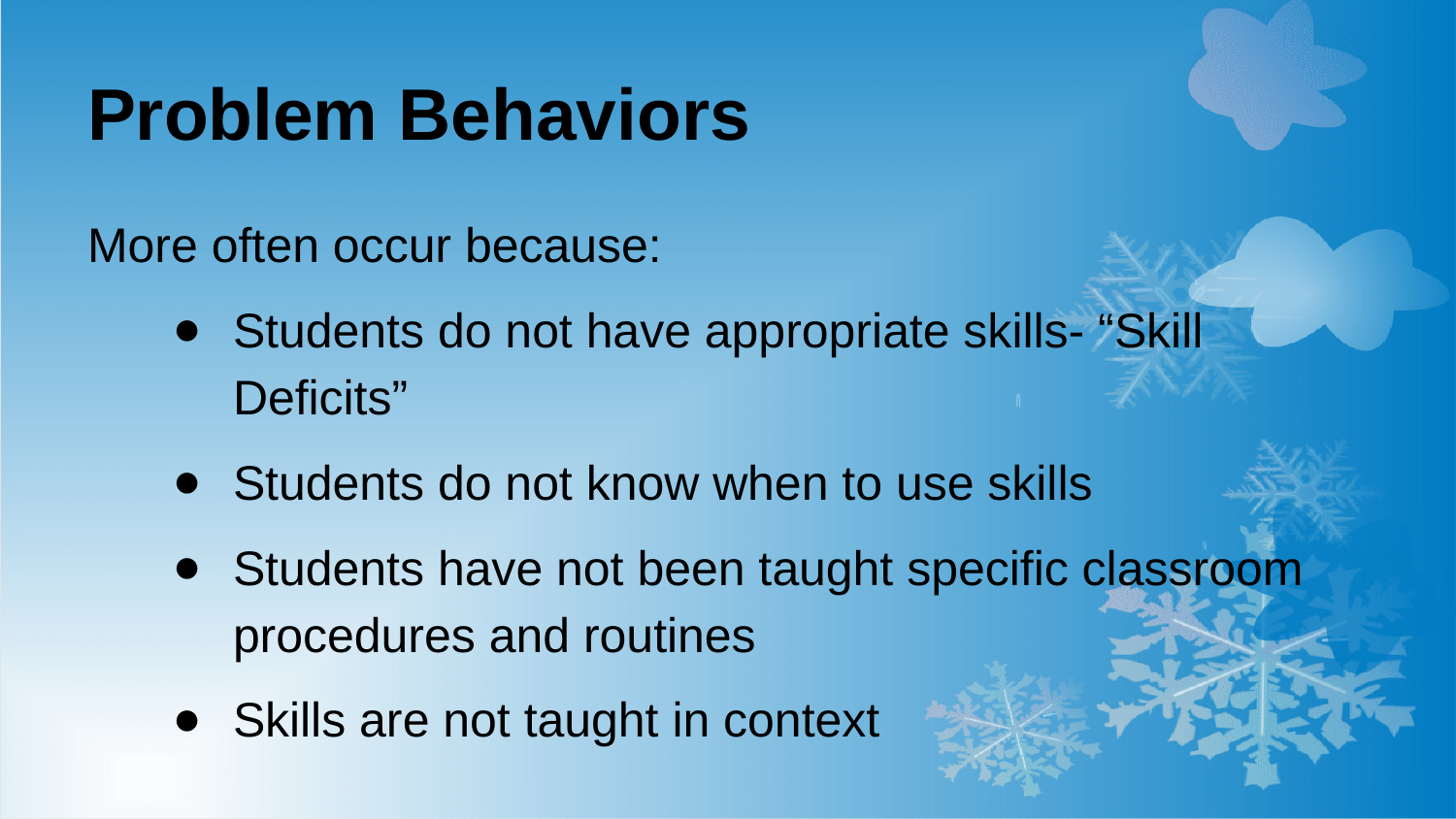

# Problem Behaviors
More often occur because:
Students do not have appropriate skills- “Skill Deficits”
Students do not know when to use skills
Students have not been taught specific classroom procedures and routines
Skills are not taught in context